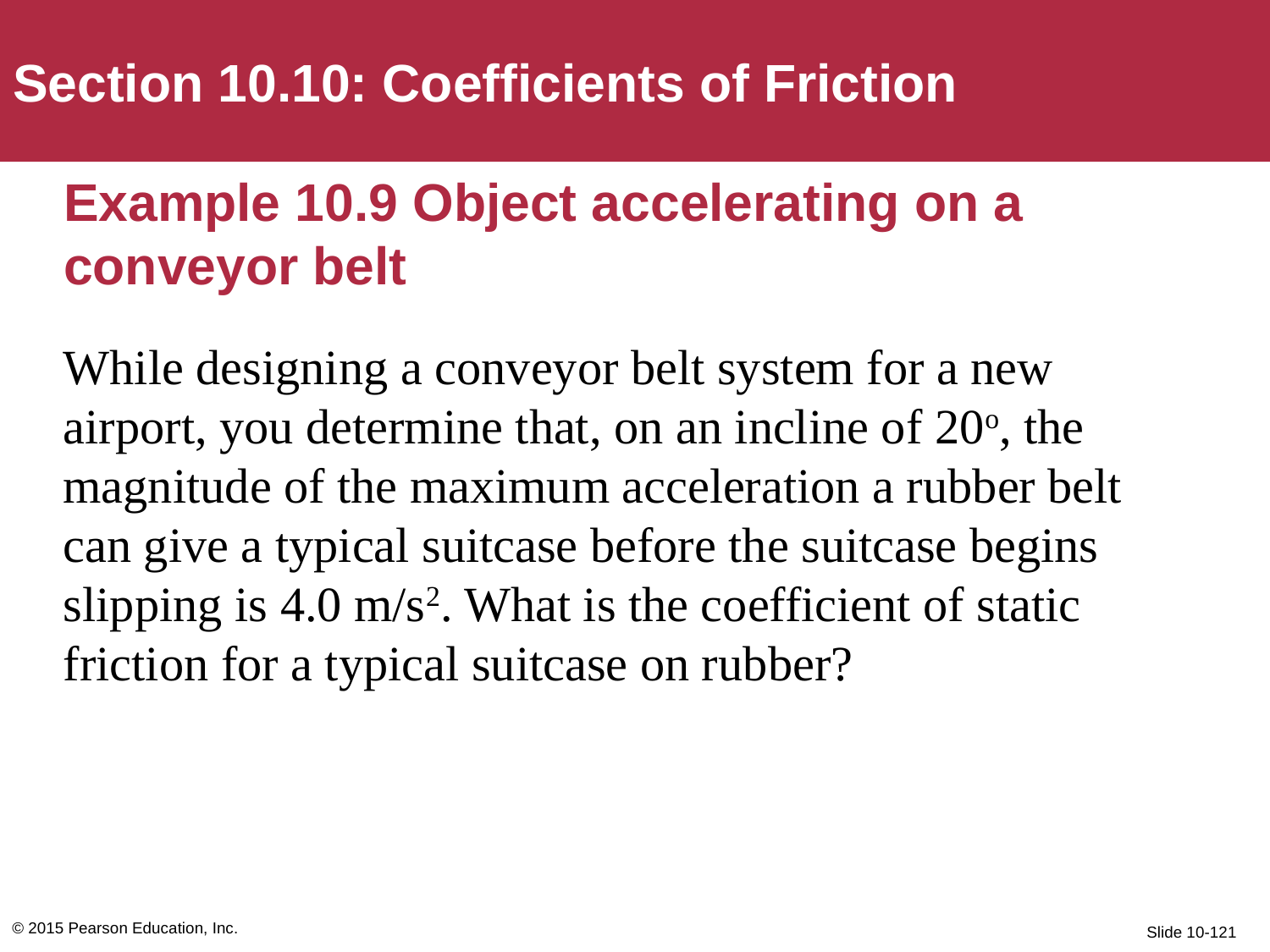

Section 10.10: Coefficients of Friction
# Example 10.9 Object accelerating on a conveyor belt
While designing a conveyor belt system for a new airport, you determine that, on an incline of 20o, the magnitude of the maximum acceleration a rubber belt can give a typical suitcase before the suitcase begins slipping is 4.0 m/s2. What is the coefficient of static friction for a typical suitcase on rubber?
© 2015 Pearson Education, Inc.